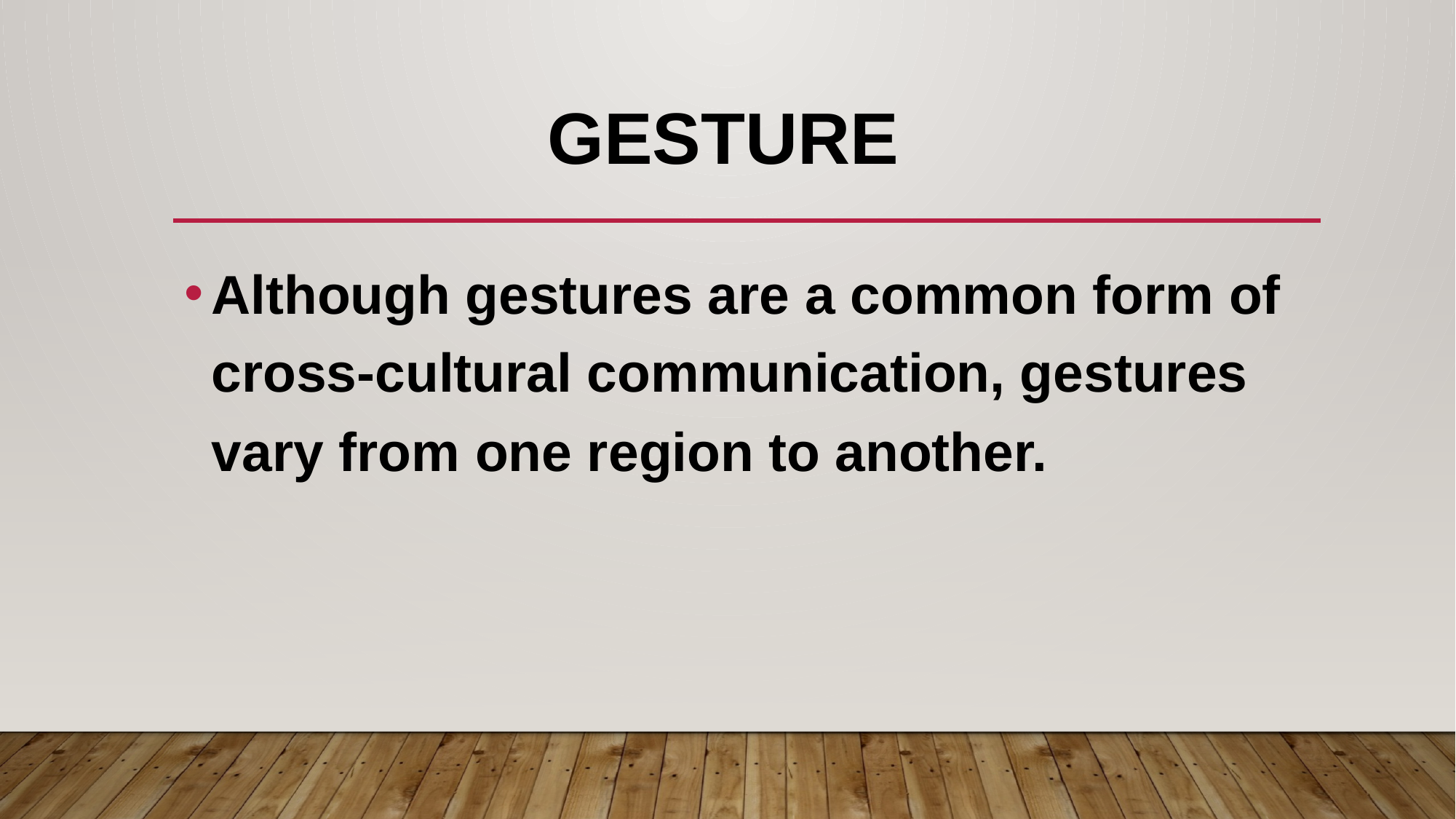

# Gesture
Although gestures are a common form of cross-cultural communication, gestures vary from one region to another.